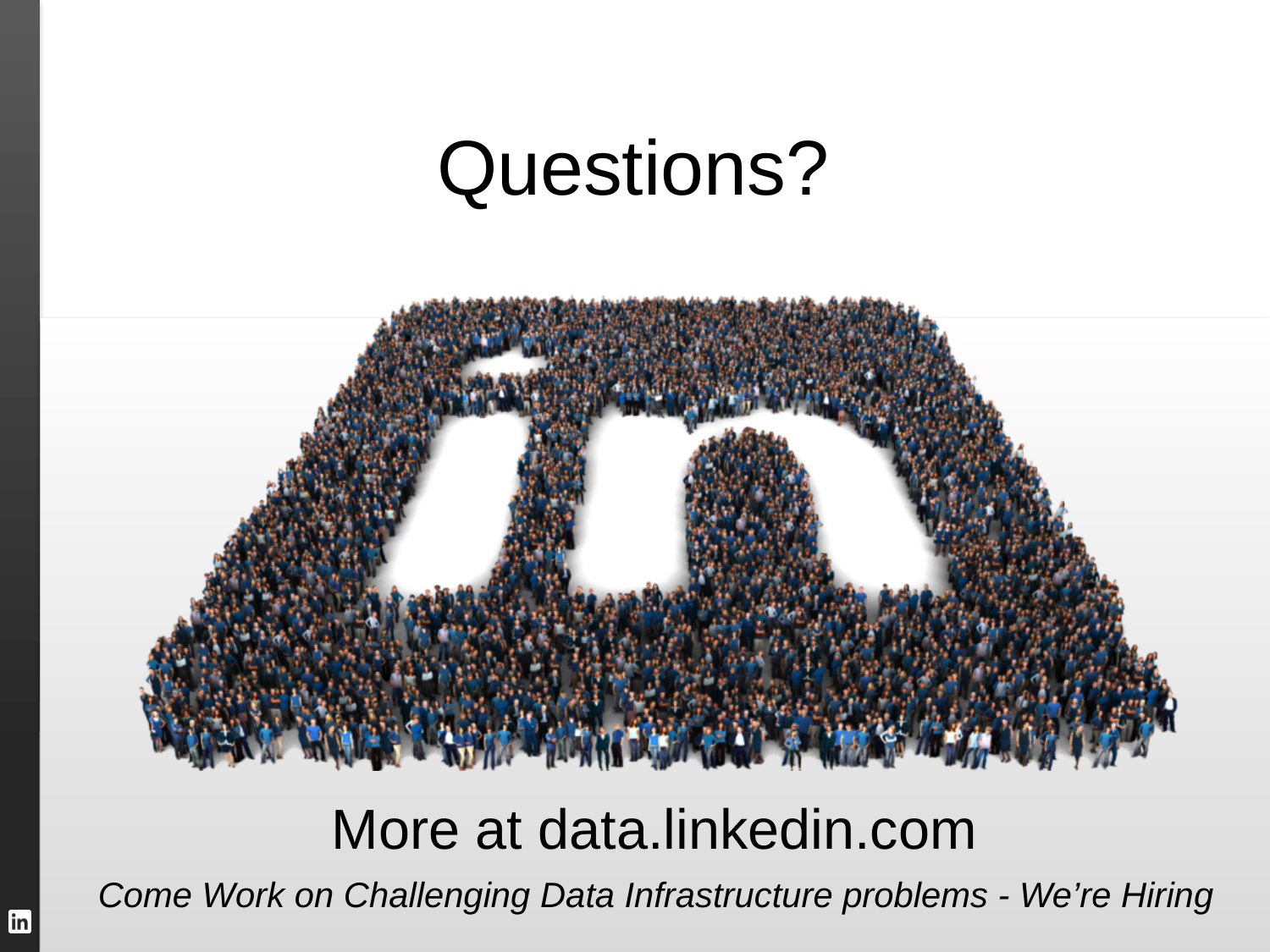

Questions?
More at data.linkedin.com
Come Work on Challenging Data Infrastructure problems - We’re Hiring